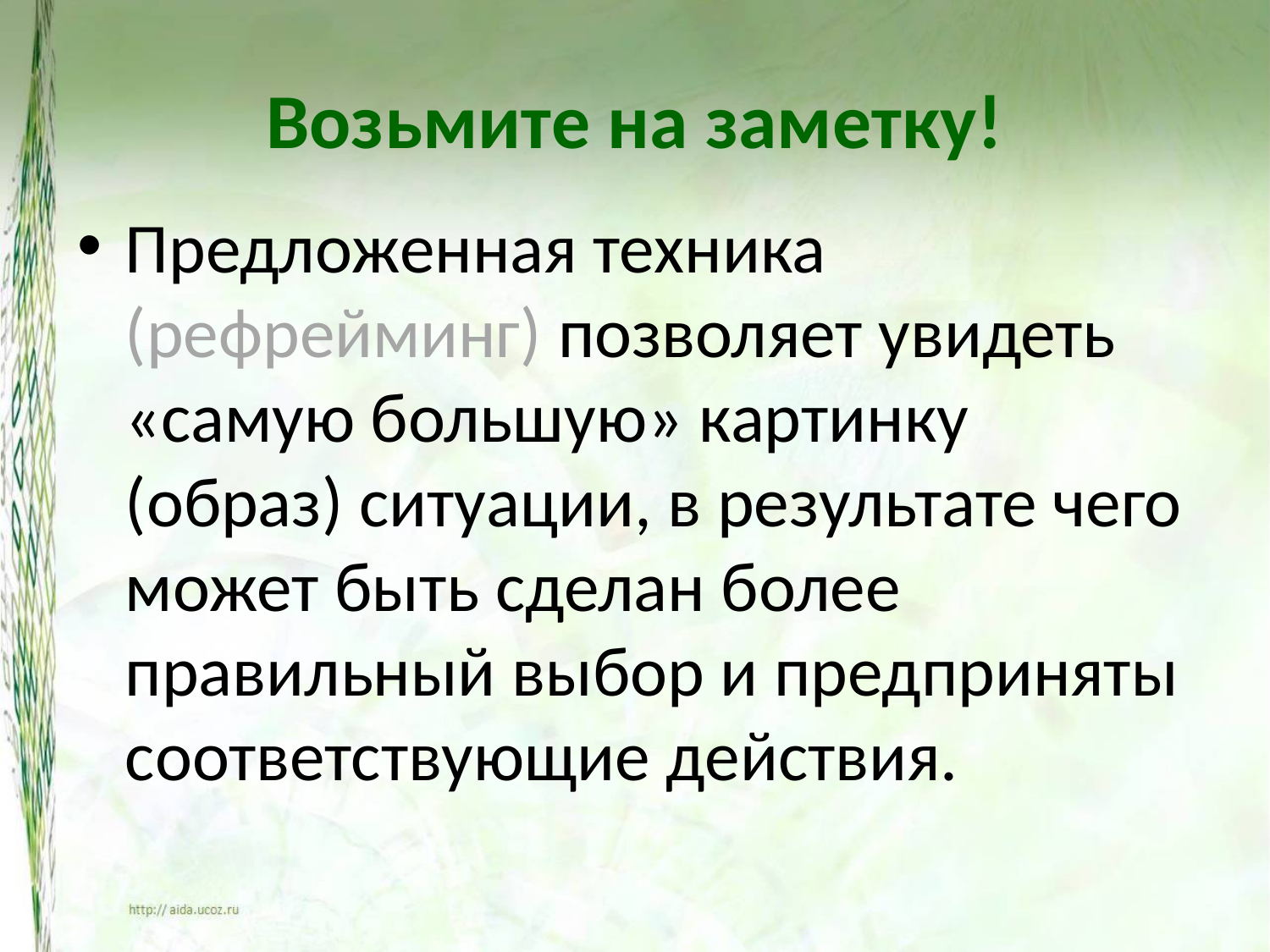

# Возьмите на заметку!
Предложенная техника (рефрейминг) позволяет увидеть «самую большую» картинку (образ) ситуации, в результате чего может быть сделан более правильный выбор и предприняты соответствующие действия.